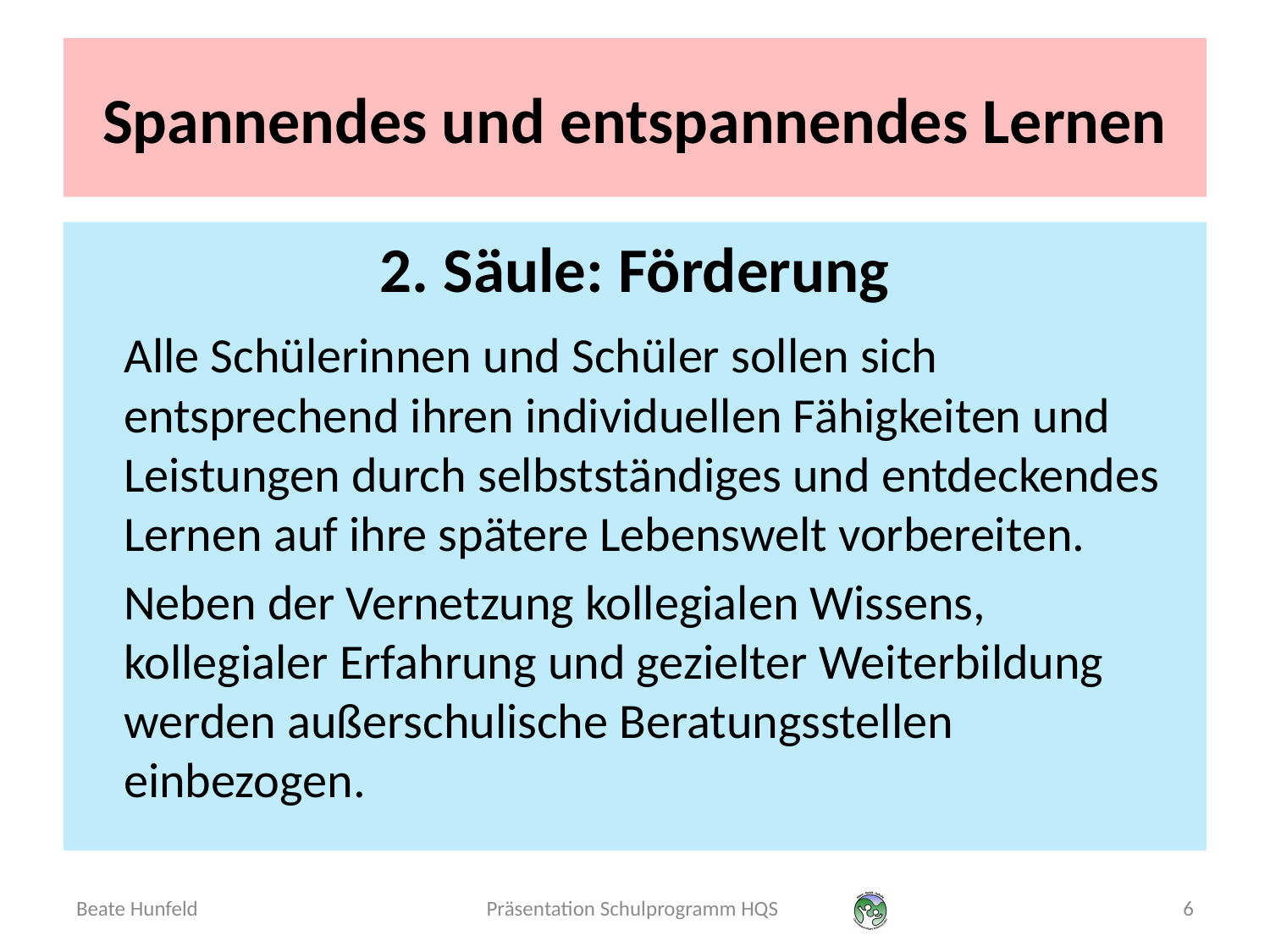

# Spannendes und entspannendes Lernen
2. Säule: Förderung
	Alle Schülerinnen und Schüler sollen sich entsprechend ihren individuellen Fähigkeiten und Leistungen durch selbstständiges und entdeckendes Lernen auf ihre spätere Lebenswelt vorbereiten.
	Neben der Vernetzung kollegialen Wissens, kollegialer Erfahrung und gezielter Weiterbildung werden außerschulische Beratungsstellen einbezogen.

Beate Hunfeld
Präsentation Schulprogramm HQS
6